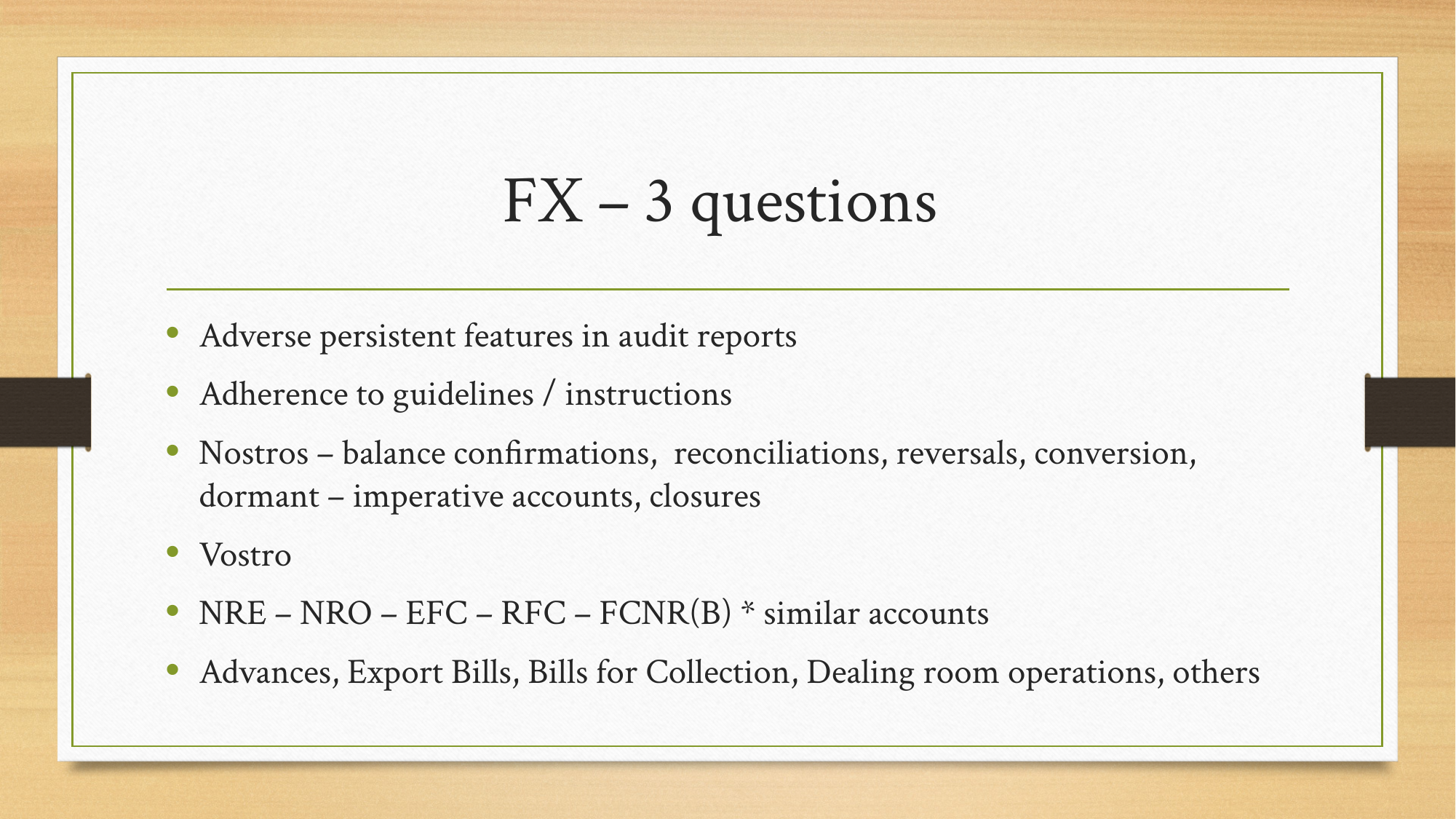

# FX – 3 questions
Adverse persistent features in audit reports
Adherence to guidelines / instructions
Nostros – balance confirmations,  reconciliations, reversals, conversion, dormant – imperative accounts, closures
Vostro
NRE – NRO – EFC – RFC – FCNR(B) * similar accounts
Advances, Export Bills, Bills for Collection, Dealing room operations, others